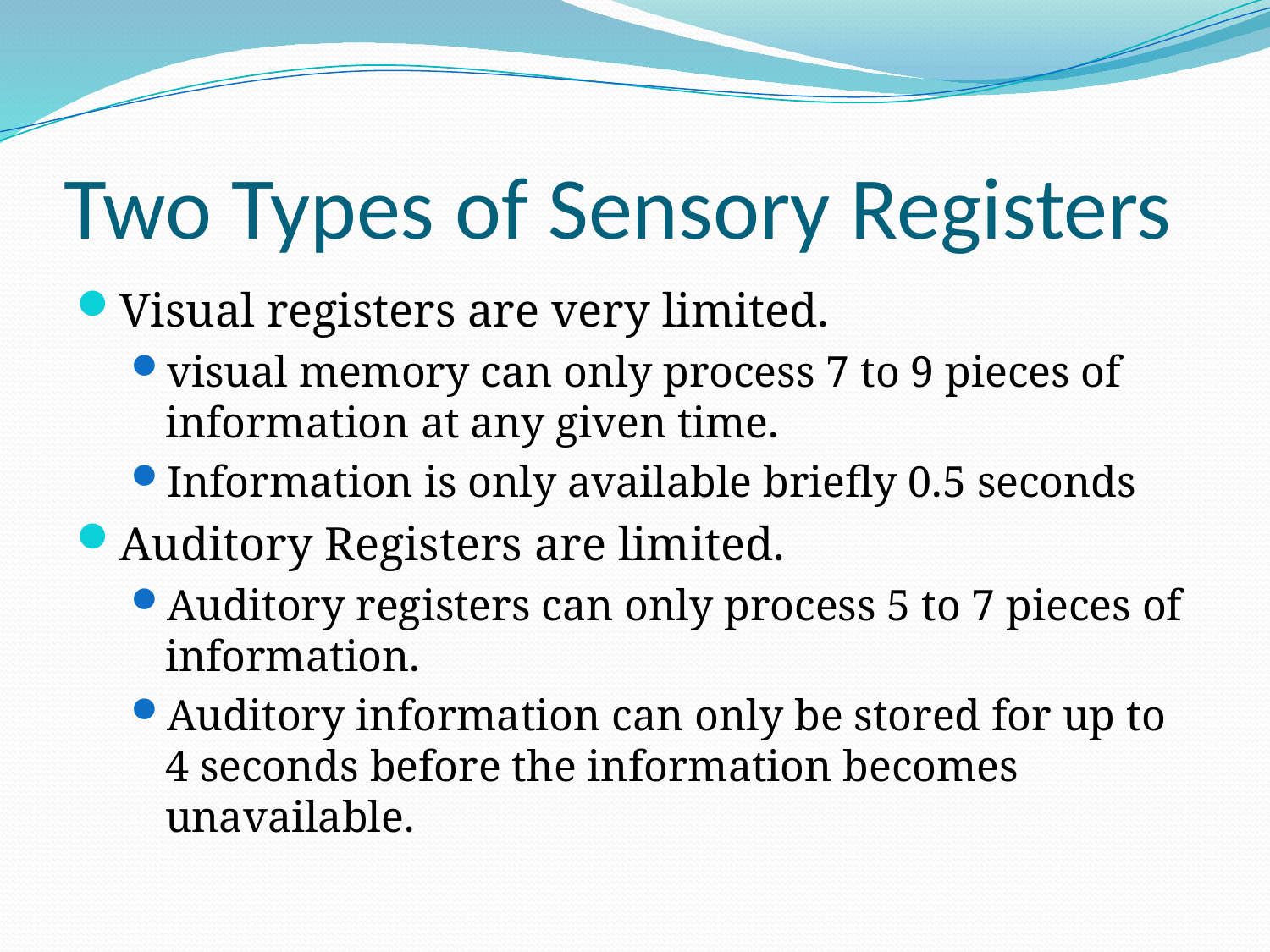

# Two Types of Sensory Registers
Visual registers are very limited.
visual memory can only process 7 to 9 pieces of information at any given time.
Information is only available briefly 0.5 seconds
Auditory Registers are limited.
Auditory registers can only process 5 to 7 pieces of information.
Auditory information can only be stored for up to 4 seconds before the information becomes unavailable.